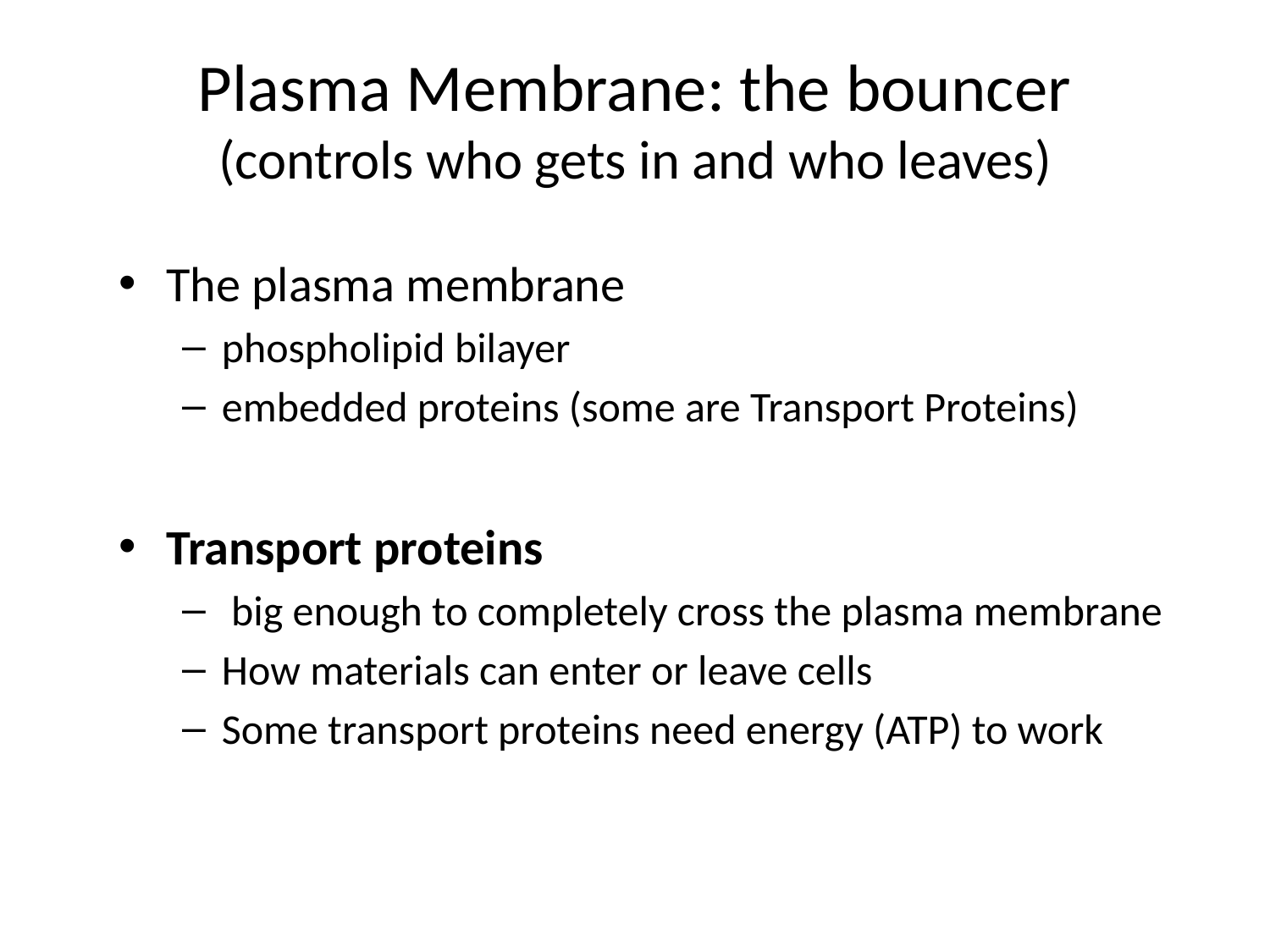

# Plasma Membrane: the bouncer (controls who gets in and who leaves)
The plasma membrane
phospholipid bilayer
embedded proteins (some are Transport Proteins)

Transport proteins
 big enough to completely cross the plasma membrane
How materials can enter or leave cells
Some transport proteins need energy (ATP) to work